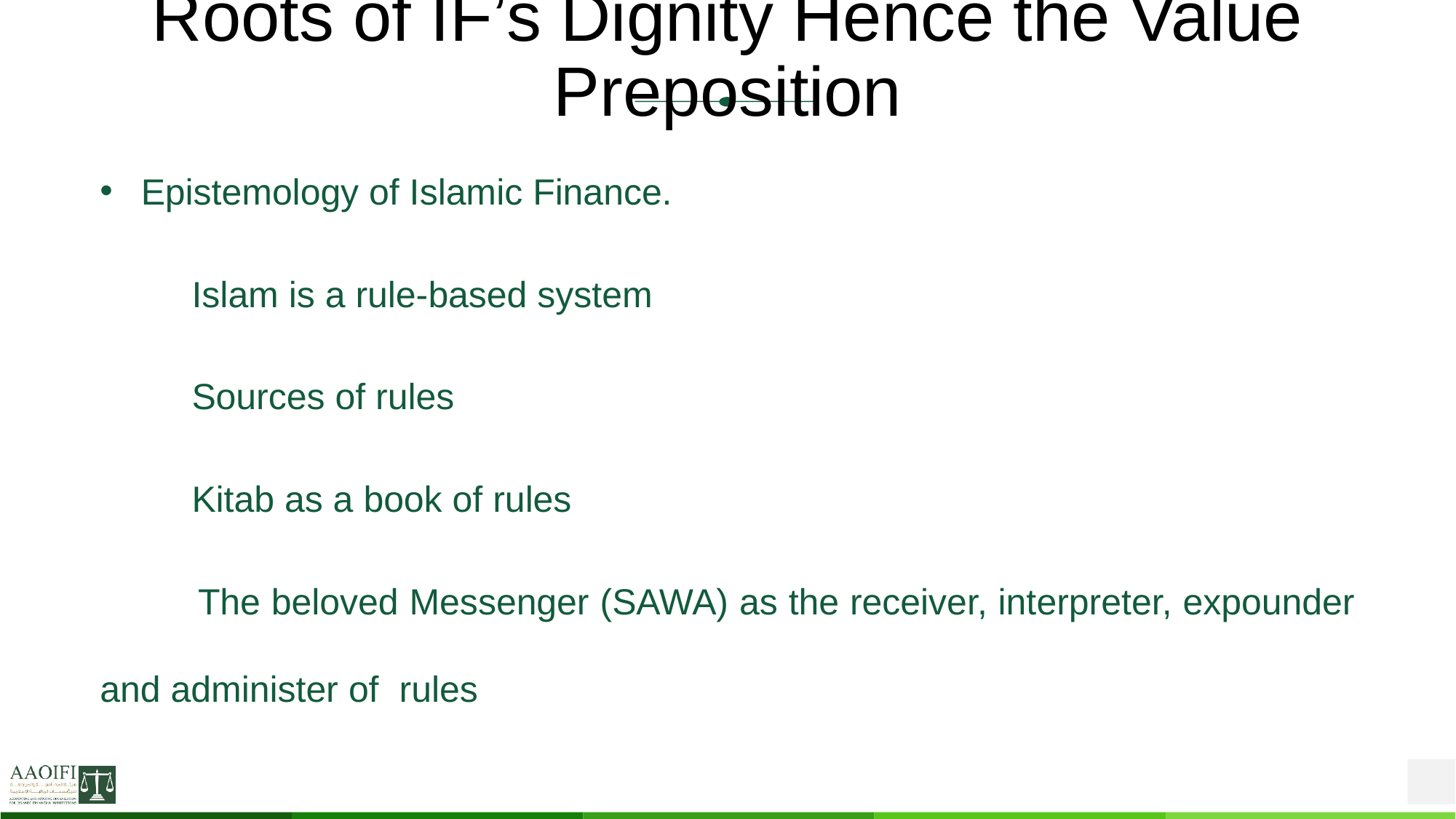

# Roots of IF’s Dignity Hence the Value Preposition
Epistemology of Islamic Finance.
         Islam is a rule-based system
         Sources of rules
         Kitab as a book of rules
         The beloved Messenger (SAWA) as the receiver, interpreter, expounder and administer of  rules